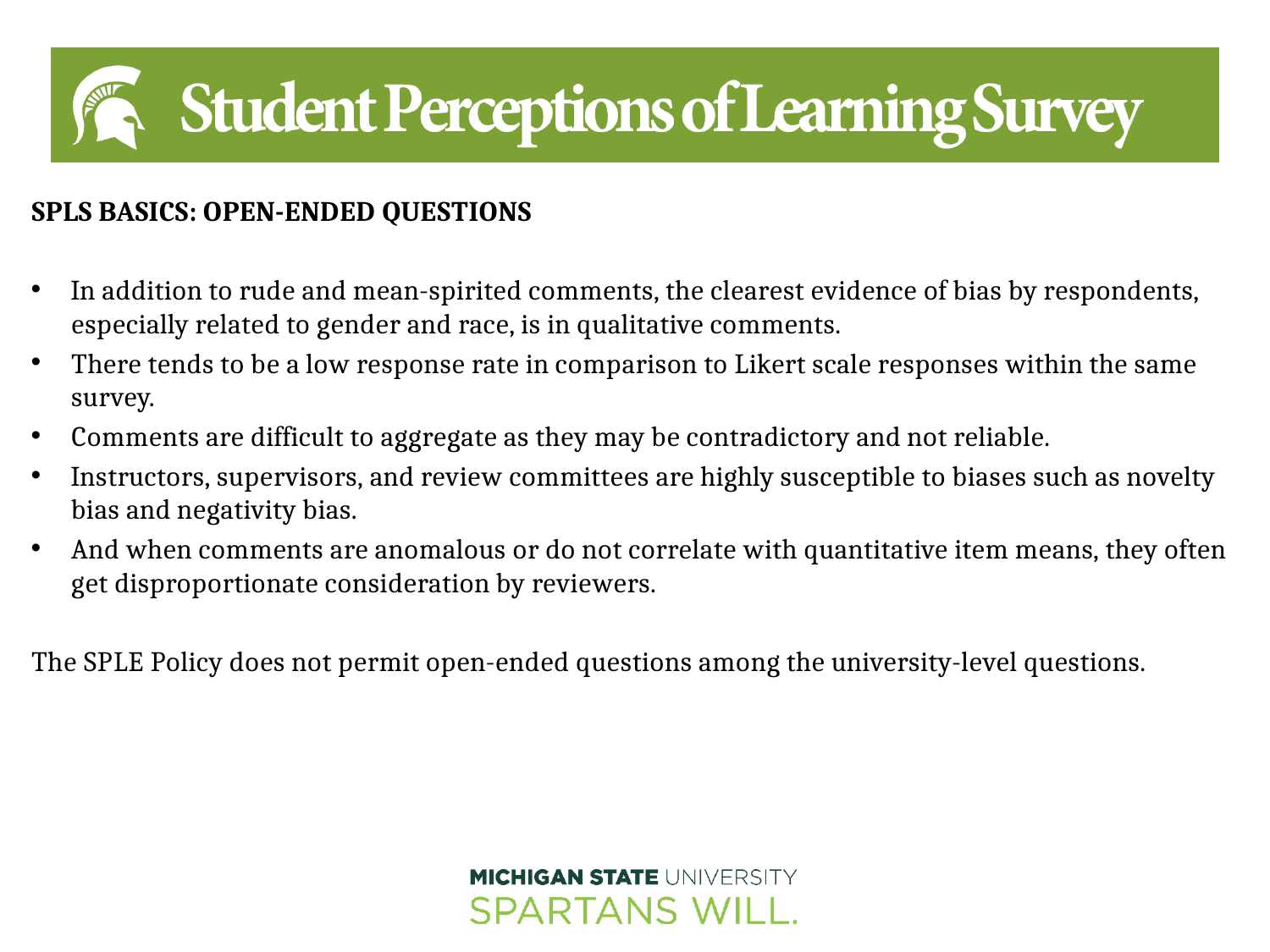

SPLS basics: Open-ended questions

In addition to rude and mean-spirited comments, the clearest evidence of bias by respondents, especially related to gender and race, is in qualitative comments.
There tends to be a low response rate in comparison to Likert scale responses within the same survey.
Comments are difficult to aggregate as they may be contradictory and not reliable.
Instructors, supervisors, and review committees are highly susceptible to biases such as novelty bias and negativity bias.
And when comments are anomalous or do not correlate with quantitative item means, they often get disproportionate consideration by reviewers.

The SPLE Policy does not permit open-ended questions among the university-level questions.